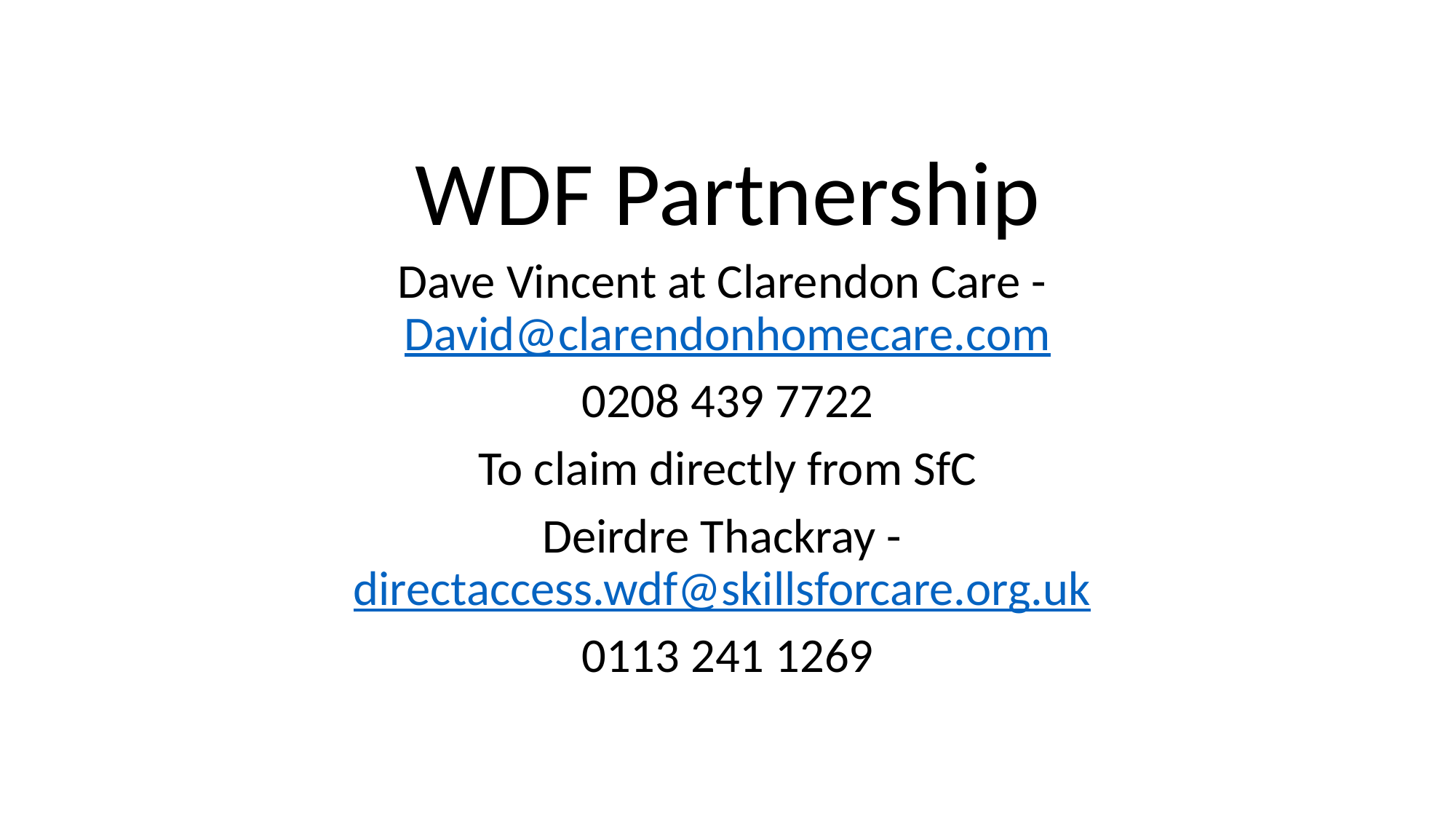

# WDF Partnership
Dave Vincent at Clarendon Care - David@clarendonhomecare.com
0208 439 7722
To claim directly from SfC
Deirdre Thackray - directaccess.wdf@skillsforcare.org.uk
0113 241 1269